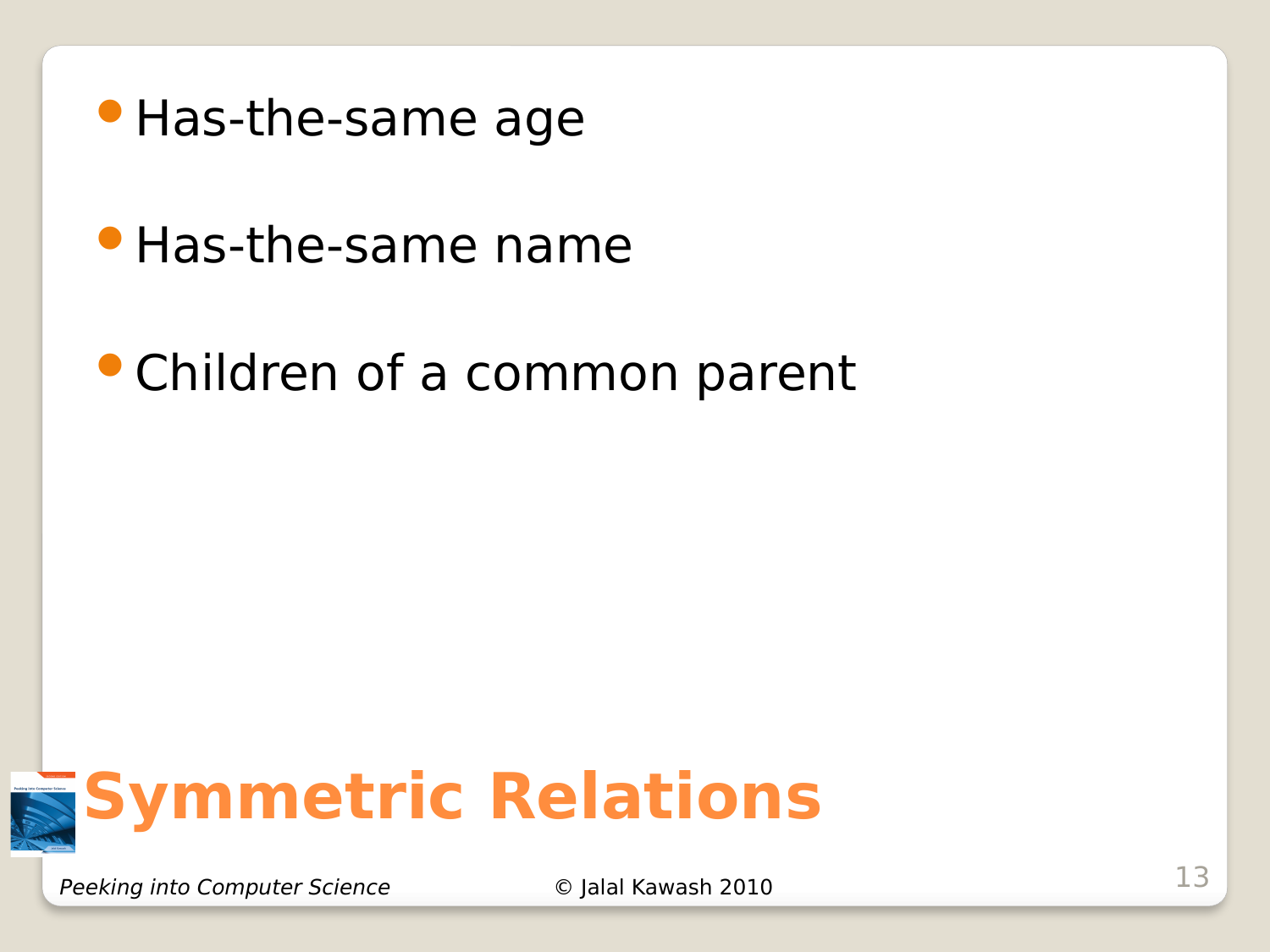

Has-the-same age

Has-the-same name

Children of a common parent
# Symmetric Relations
13